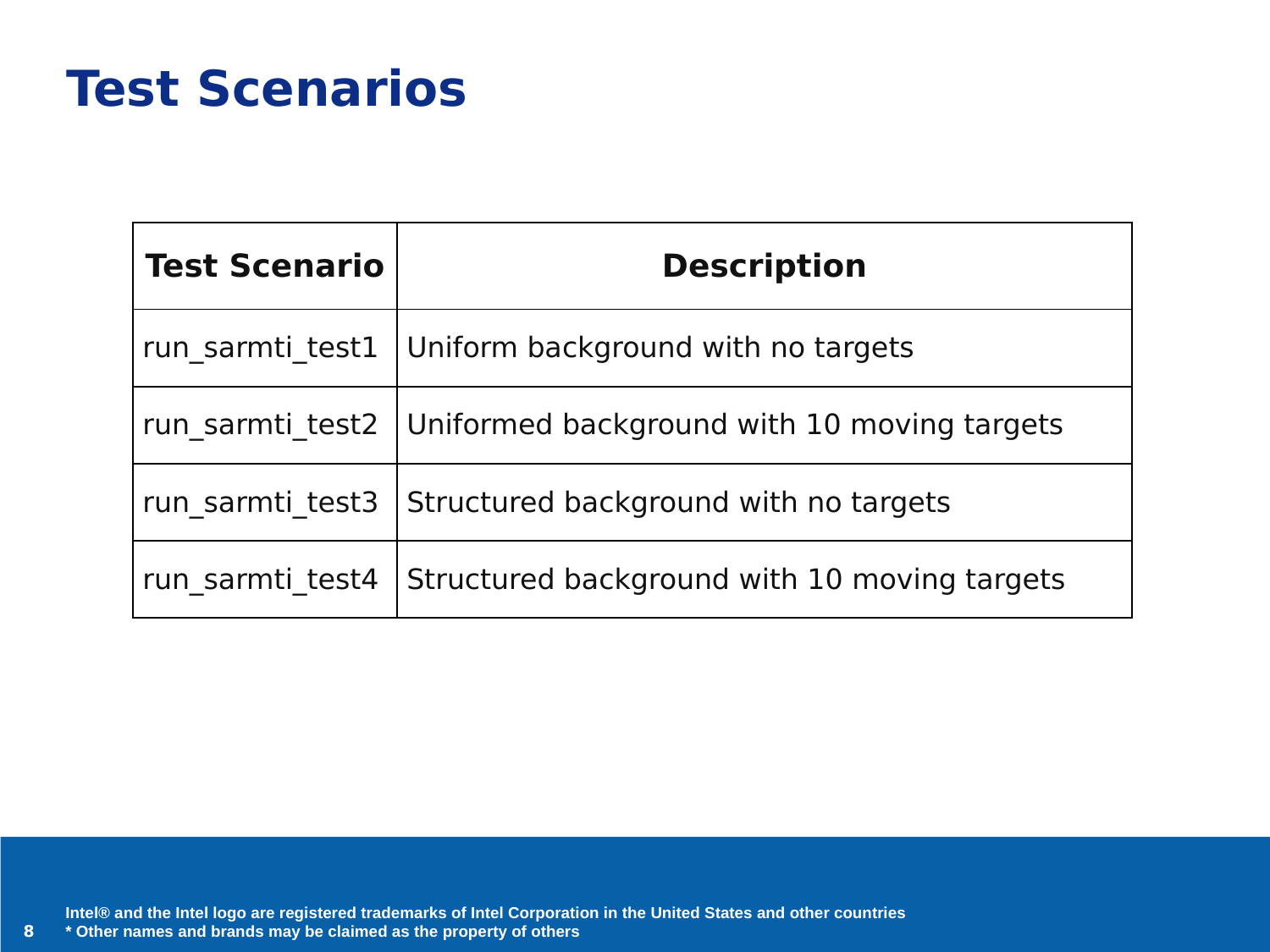

# Test Scenarios
| Test Scenario | Description |
| --- | --- |
| run\_sarmti\_test1 | Uniform background with no targets |
| run\_sarmti\_test2 | Uniformed background with 10 moving targets |
| run\_sarmti\_test3 | Structured background with no targets |
| run\_sarmti\_test4 | Structured background with 10 moving targets |

Intel® and the Intel logo are registered trademarks of Intel Corporation in the United States and other countries
* Other names and brands may be claimed as the property of others
8
8